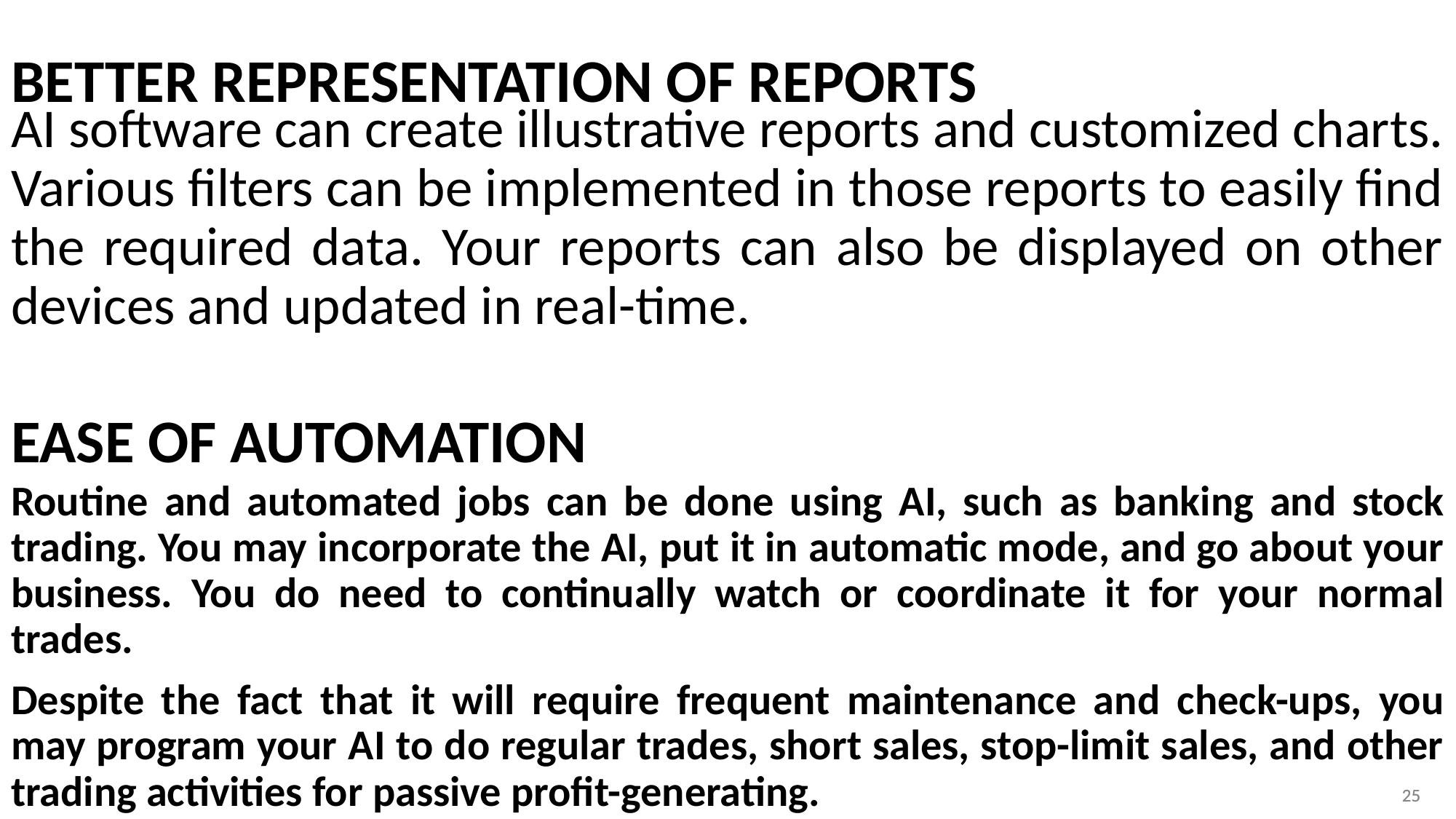

# BETTER REPRESENTATION OF REPORTS
AI software can create illustrative reports and customized charts. Various filters can be implemented in those reports to easily find the required data. Your reports can also be displayed on other devices and updated in real-time.
EASE OF AUTOMATION
Routine and automated jobs can be done using AI, such as banking and stock trading. You may incorporate the AI, put it in automatic mode, and go about your business. You do need to continually watch or coordinate it for your normal trades.
Despite the fact that it will require frequent maintenance and check-ups, you may program your AI to do regular trades, short sales, stop-limit sales, and other trading activities for passive profit-generating.
25